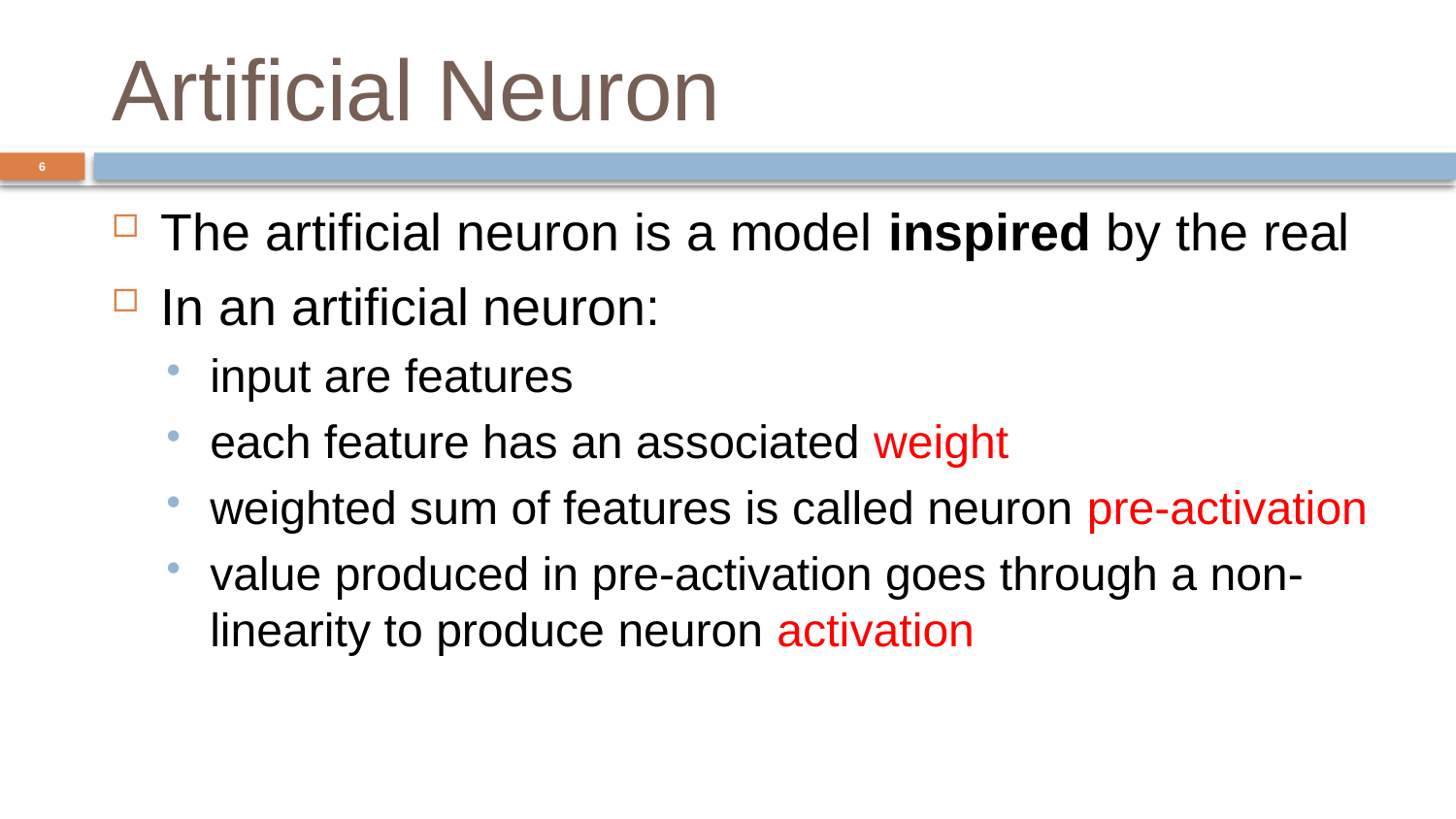

# Artificial Neuron
6
The artificial neuron is a model inspired by the real
In an artificial neuron:
input are features
each feature has an associated weight
weighted sum of features is called neuron pre-activation
value produced in pre-activation goes through a non-linearity to produce neuron activation